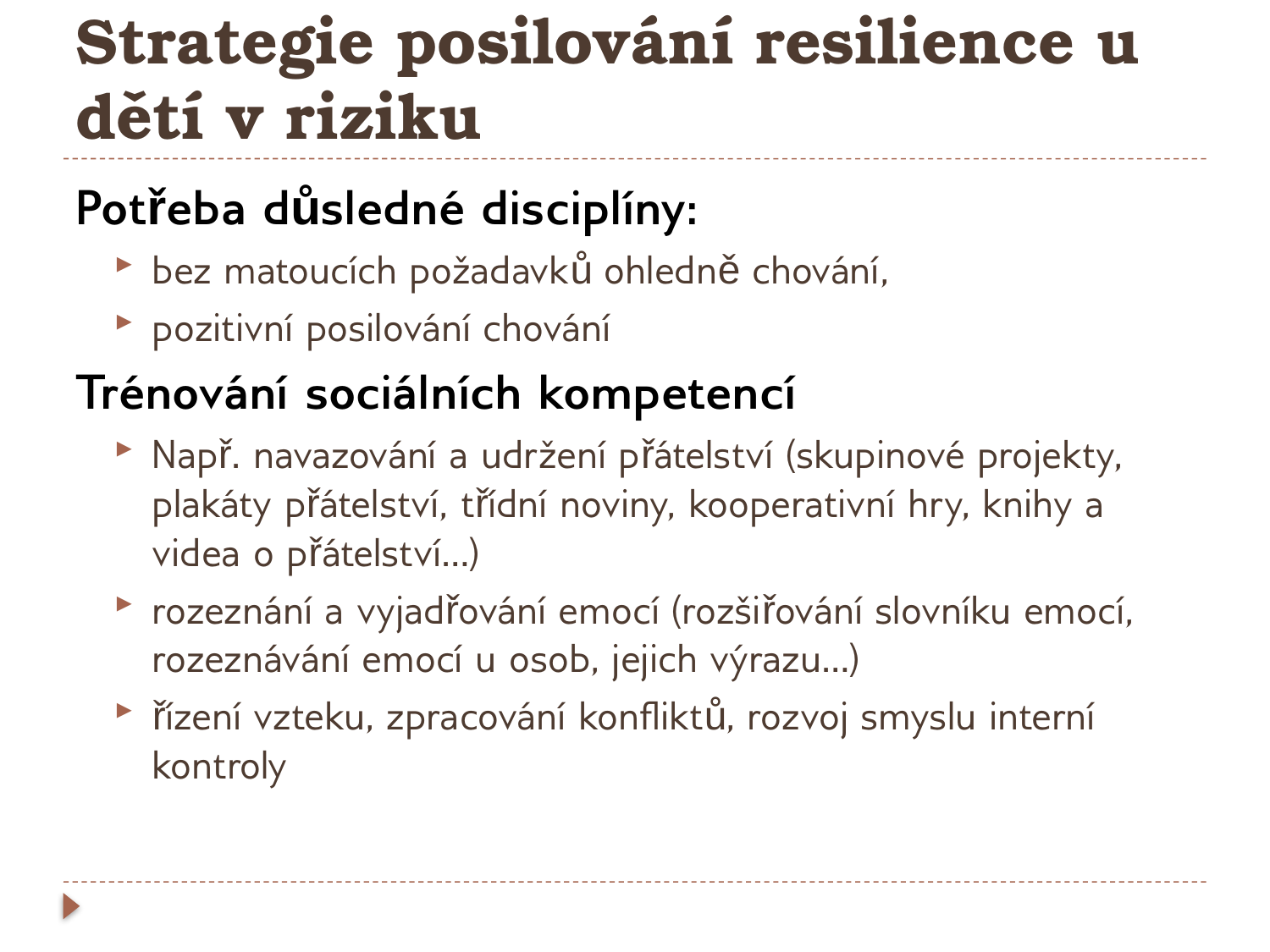

# Strategie posilování resilience u dětí v riziku
Potřeba důsledné disciplíny:
bez matoucích požadavků ohledně chování,
pozitivní posilování chování
Trénování sociálních kompetencí
Např. navazování a udržení přátelství (skupinové projekty, plakáty přátelství, třídní noviny, kooperativní hry, knihy a videa o přátelství…)
rozeznání a vyjadřování emocí (rozšiřování slovníku emocí, rozeznávání emocí u osob, jejich výrazu…)
řízení vzteku, zpracování konfliktů, rozvoj smyslu interní kontroly